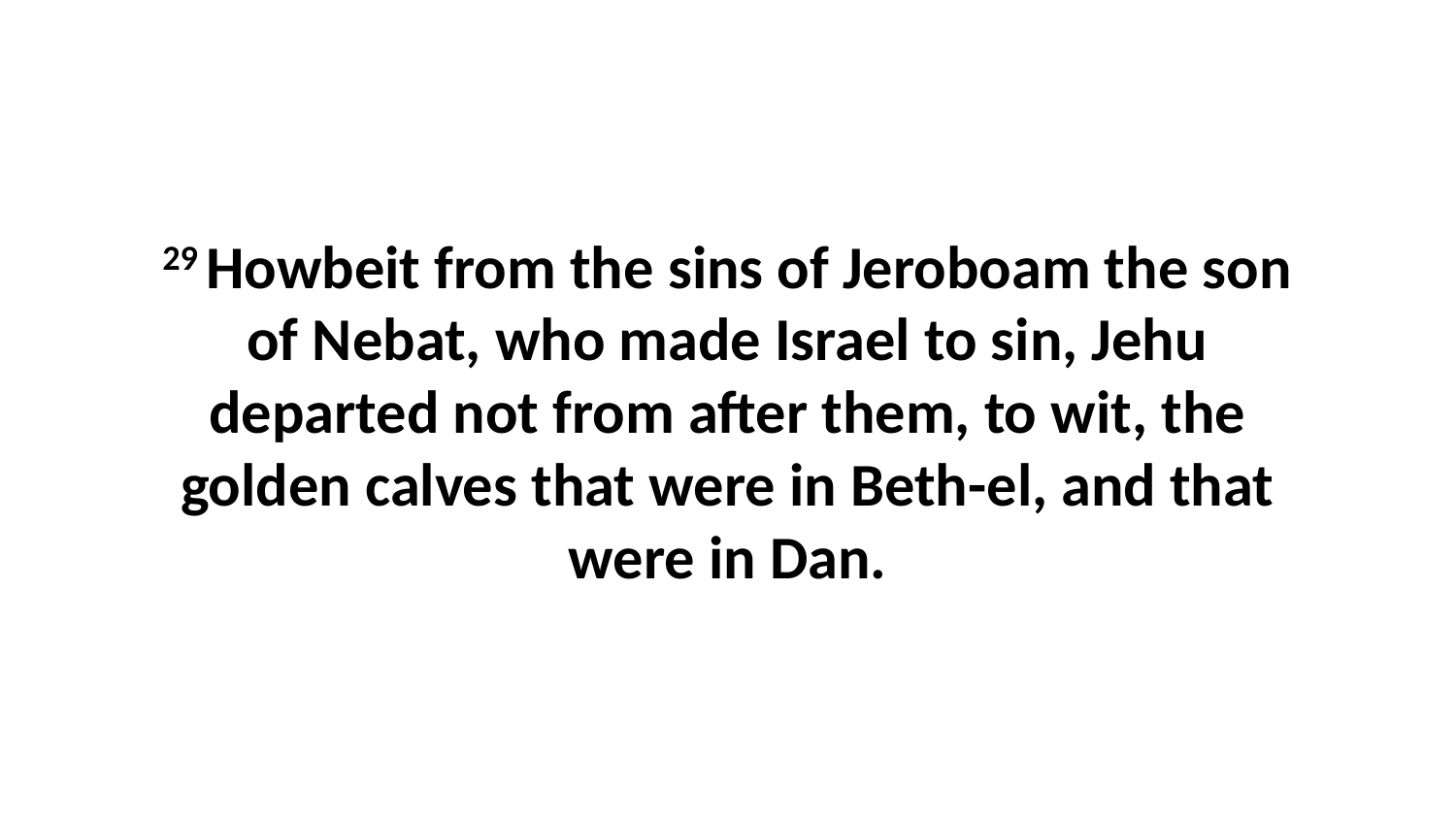

29 Howbeit from the sins of Jeroboam the son of Nebat, who made Israel to sin, Jehu departed not from after them, to wit, the golden calves that were in Beth-el, and that were in Dan.